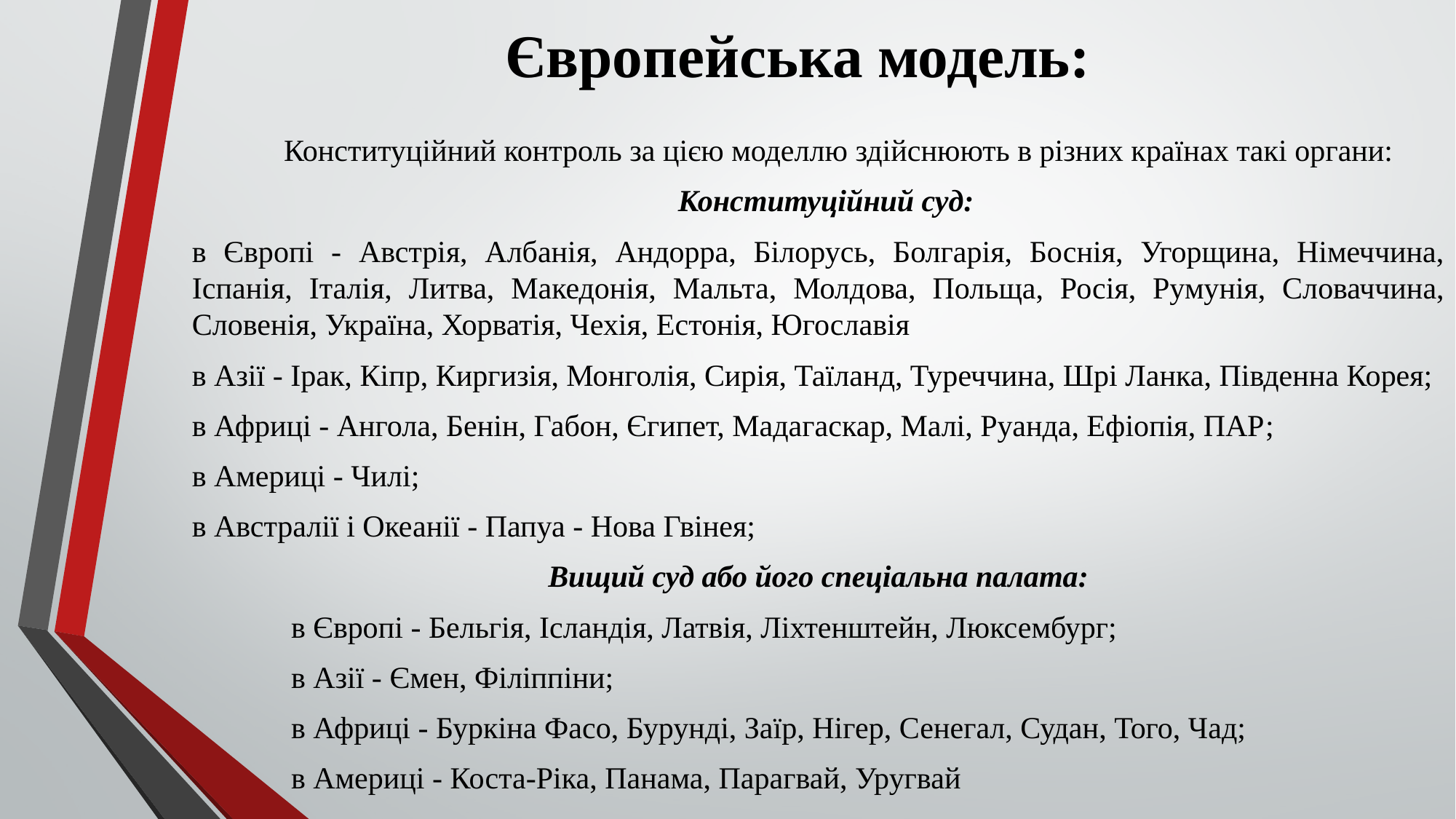

# Європейська модель:
	Конституційний контроль за цією моделлю здійснюють в різних країнах такі органи:
  Конституційний суд:
в Європі - Австрія, Албанія, Андорра, Білорусь, Болгарія, Боснія, Угорщина, Німеччина, Іспанія, Італія, Литва, Македонія, Мальта, Молдова, Польща, Росія, Румунія, Словаччина, Словенія, Україна, Хорватія, Чехія, Естонія, Югославія
в Азії - Ірак, Кіпр, Киргизія, Монголія, Сирія, Таїланд, Туреччина, Шрі Ланка, Південна Корея;
в Африці - Ангола, Бенін, Габон, Єгипет, Мадагаскар, Малі, Руанда, Ефіопія, ПАР;
в Америці - Чилі;
в Австралії і Океанії - Папуа - Нова Гвінея;
Вищий суд або його спеціальна палата:
в Європі - Бельгія, Ісландія, Латвія, Ліхтенштейн, Люксембург;
в Азії - Ємен, Філіппіни;
в Африці - Буркіна Фасо, Бурунді, Заїр, Нігер, Сенегал, Судан, Того, Чад;
в Америці - Коста-Ріка, Панама, Парагвай, Уругвай